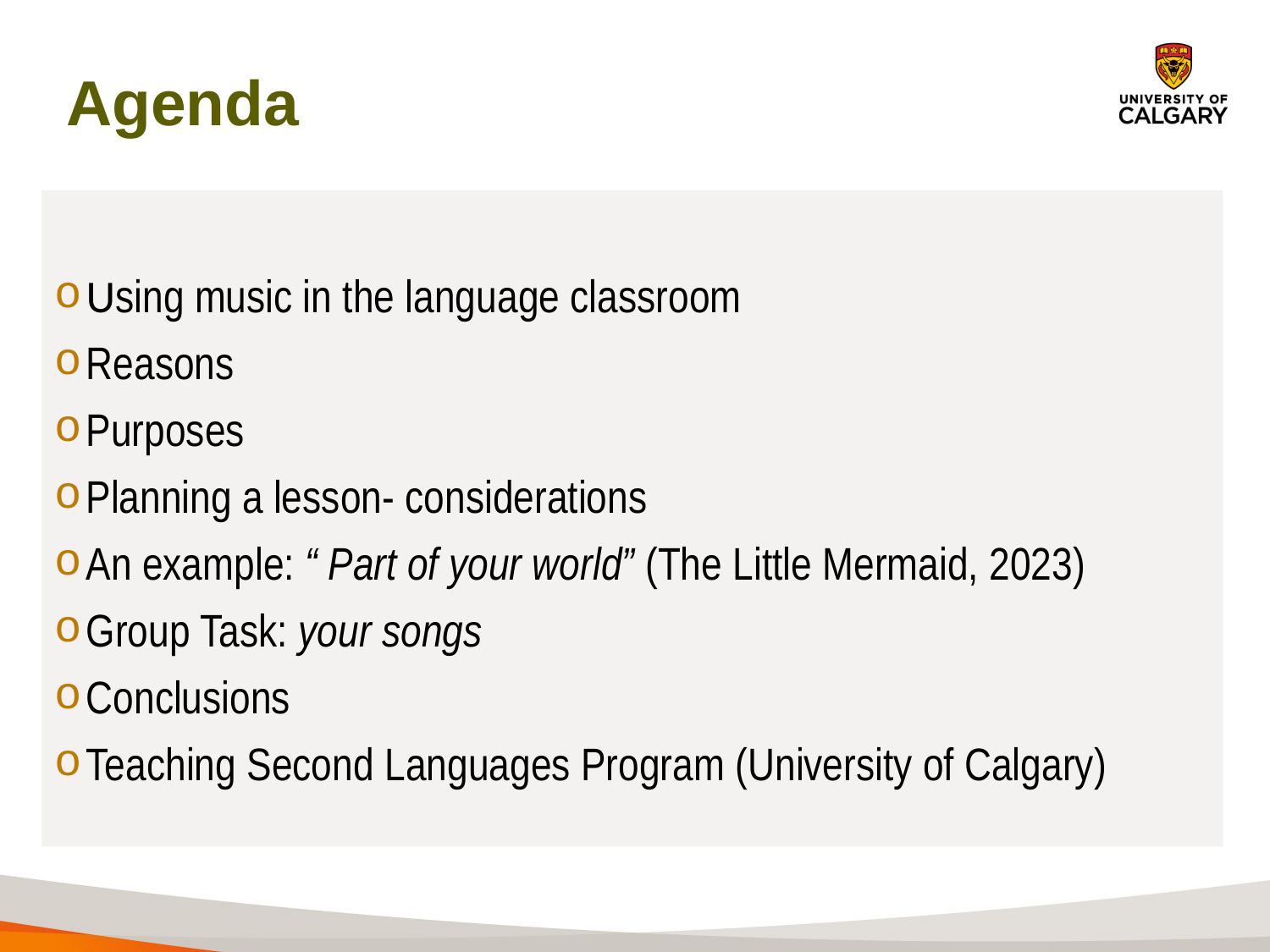

# Agenda

Using music in the language classroom
Reasons
Purposes
Planning a lesson- considerations
An example: “ Part of your world” (The Little Mermaid, 2023)
Group Task: your songs
Conclusions
Teaching Second Languages Program (University of Calgary)